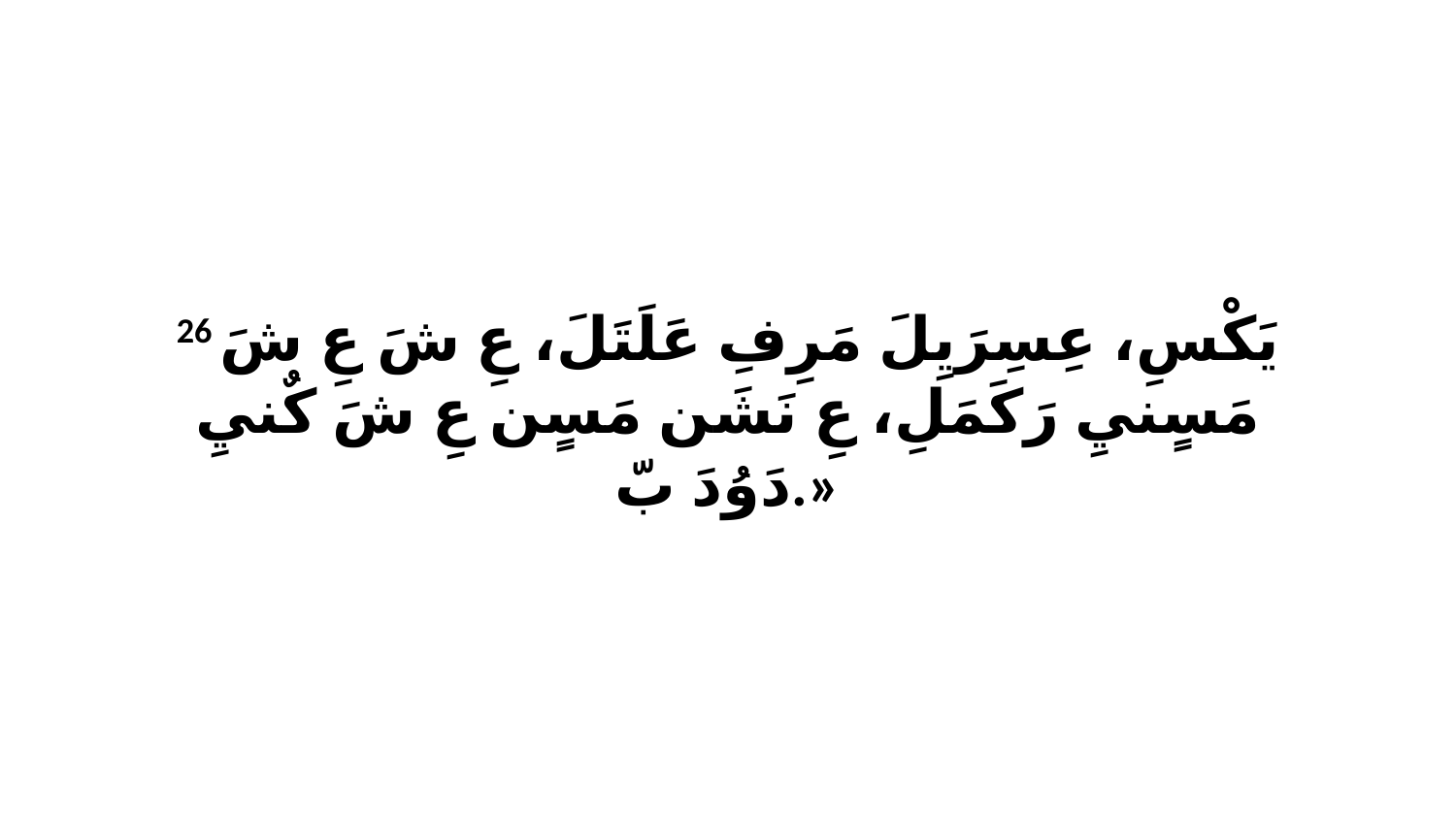

26 يَكْسِ، عِسِرَيِلَ مَرِفِ عَلَتَلَ، عِ شَ عِ شَ مَسٍنيِ رَكَمَلِ، عِ نَشَن مَسٍن عِ شَ كٌنيِ دَوُدَ بّ.»